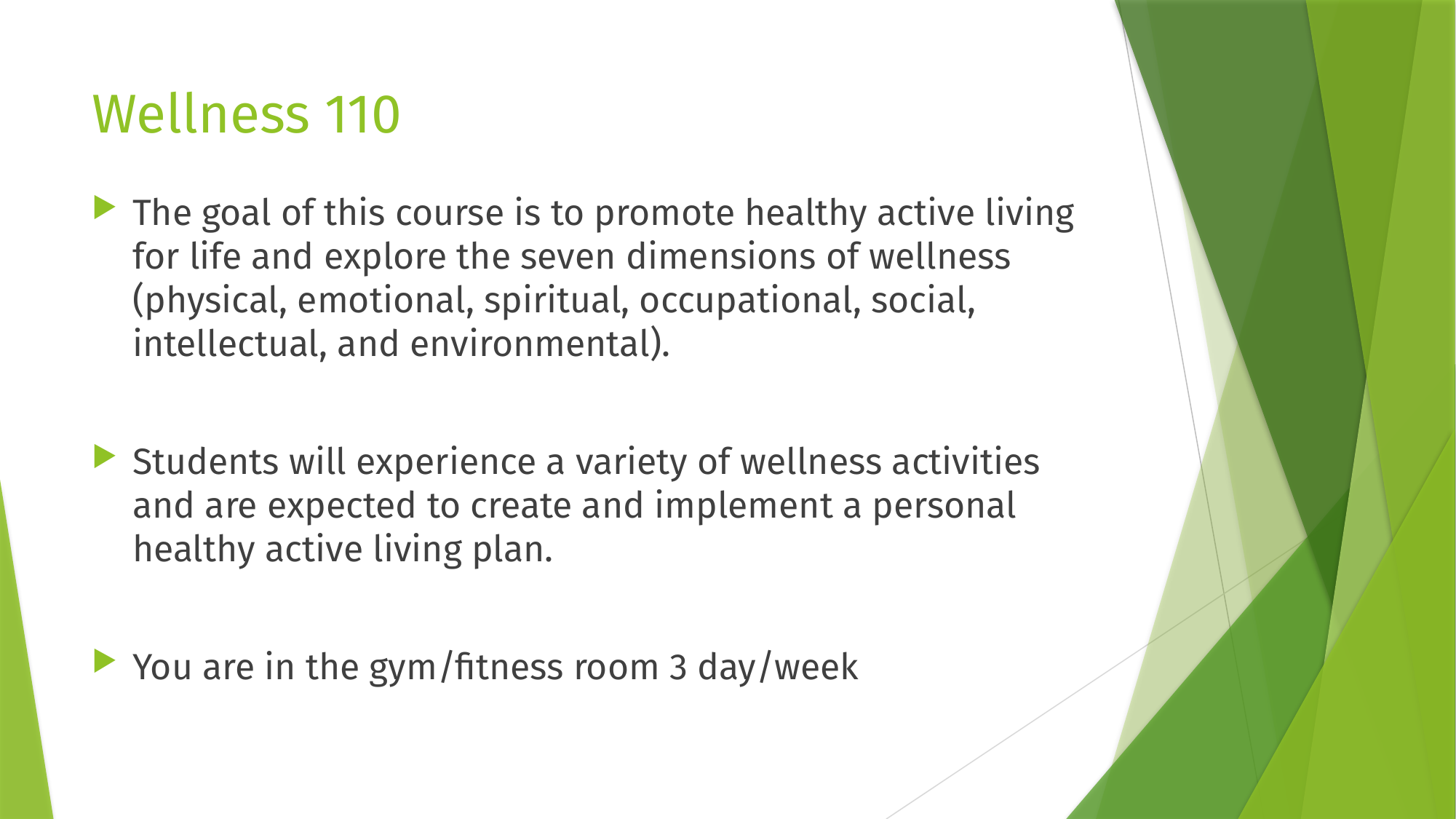

# Wellness 110
The goal of this course is to promote healthy active living for life and explore the seven dimensions of wellness (physical, emotional, spiritual, occupational, social, intellectual, and environmental).

Students will experience a variety of wellness activities and are expected to create and implement a personal healthy active living plan.

You are in the gym/fitness room 3 day/week